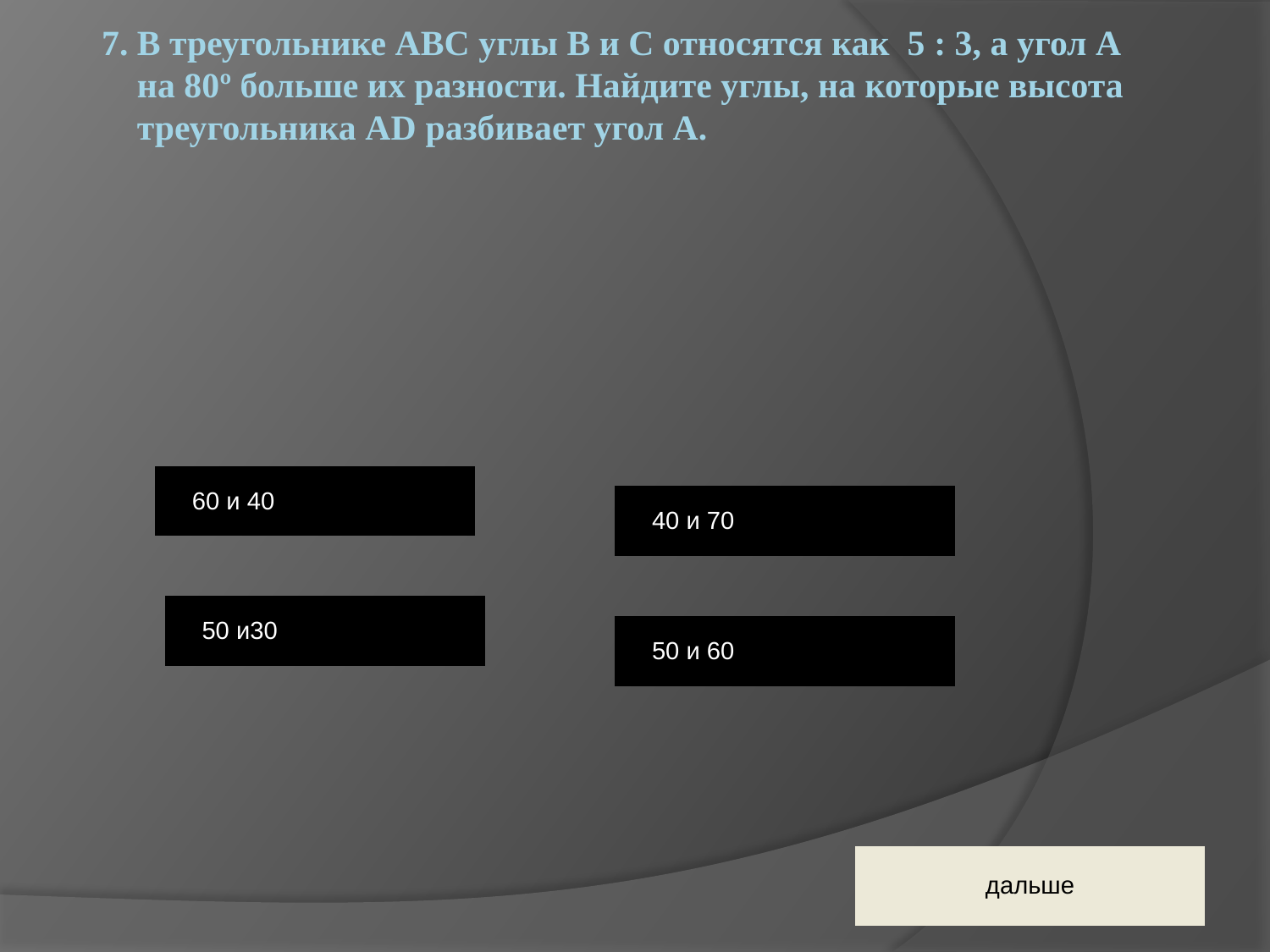

# 7. В треугольнике АВС углы В и С относятся как  5 : 3, а угол А на 80º больше их разности. Найдите углы, на которые высота треугольника АD разбивает угол А.